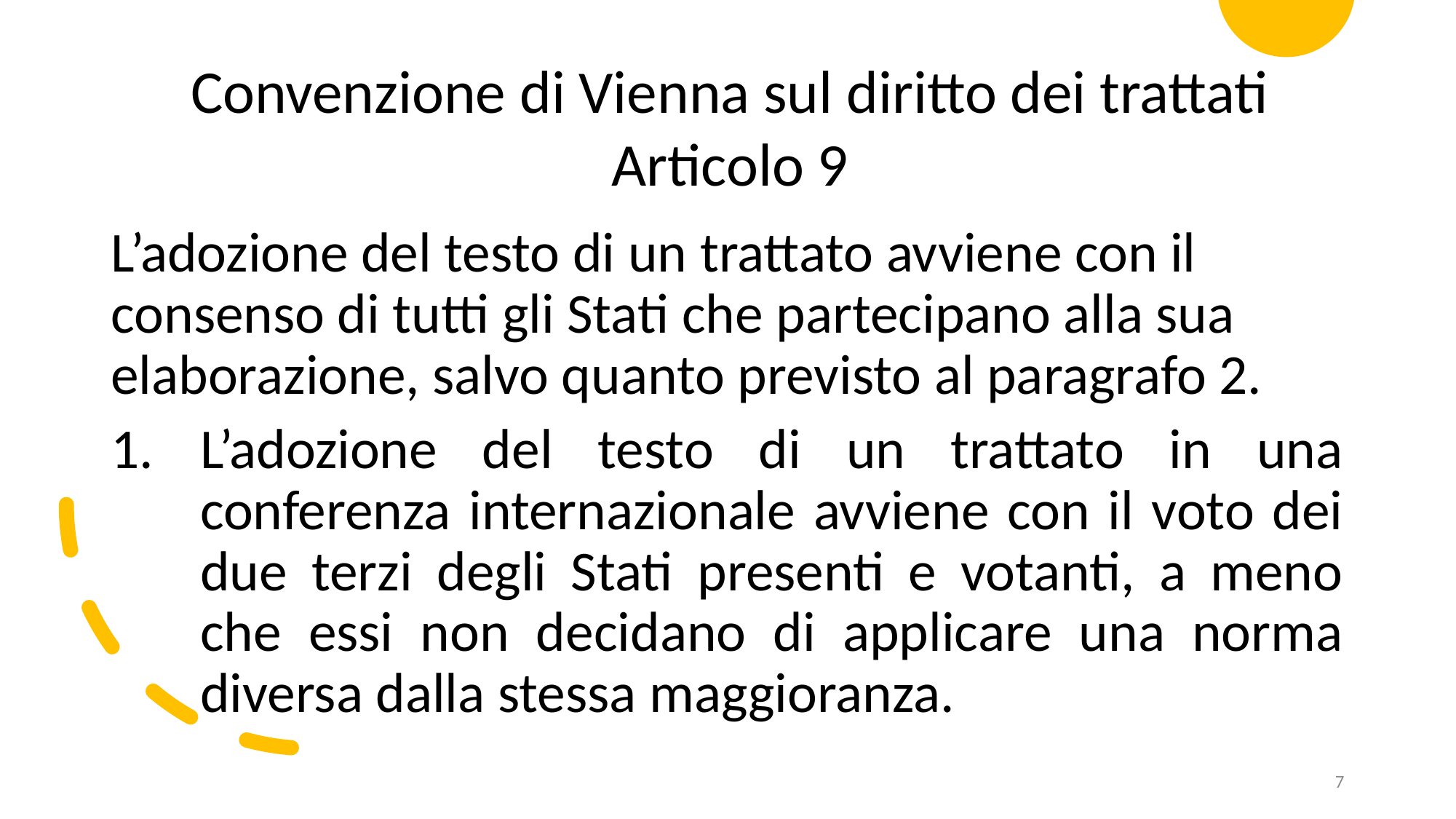

Convenzione di Vienna sul diritto dei trattati
Articolo 9
L’adozione del testo di un trattato avviene con il consenso di tutti gli Stati che partecipano alla sua elaborazione, salvo quanto previsto al paragrafo 2.
L’adozione del testo di un trattato in una conferenza internazionale avviene con il voto dei due terzi degli Stati presenti e votanti, a meno che essi non decidano di applicare una norma diversa dalla stessa maggioranza.

7